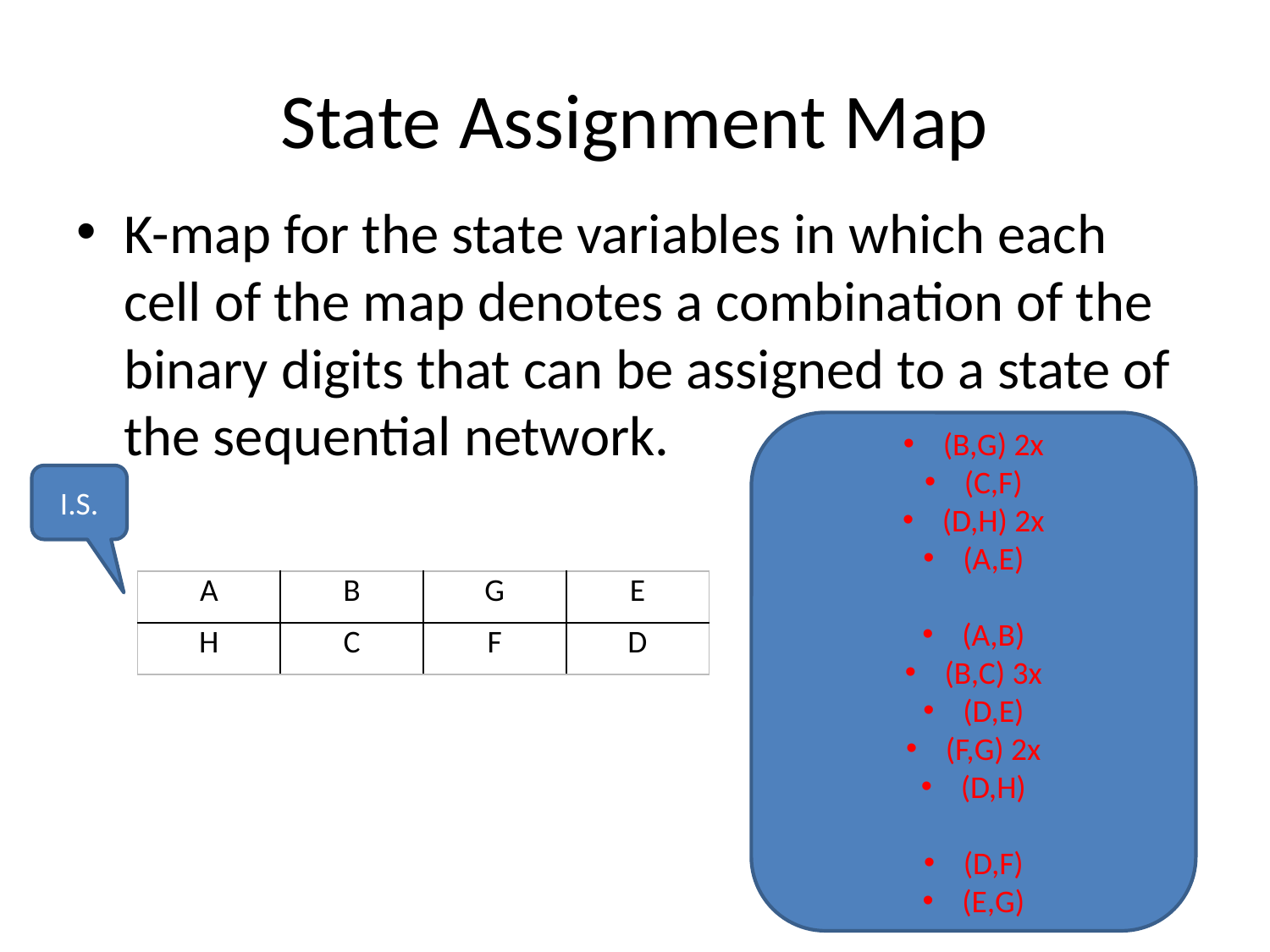

# State Assignment Map
K-map for the state variables in which each cell of the map denotes a combination of the binary digits that can be assigned to a state of the sequential network.
(B,G) 2x
(C,F)
(D,H) 2x
(A,E)

(A,B)
(B,C) 3x
(D,E)
(F,G) 2x
(D,H)

(D,F)
(E,G)
I.S.
| A | B | G | E |
| --- | --- | --- | --- |
| H | C | F | D |